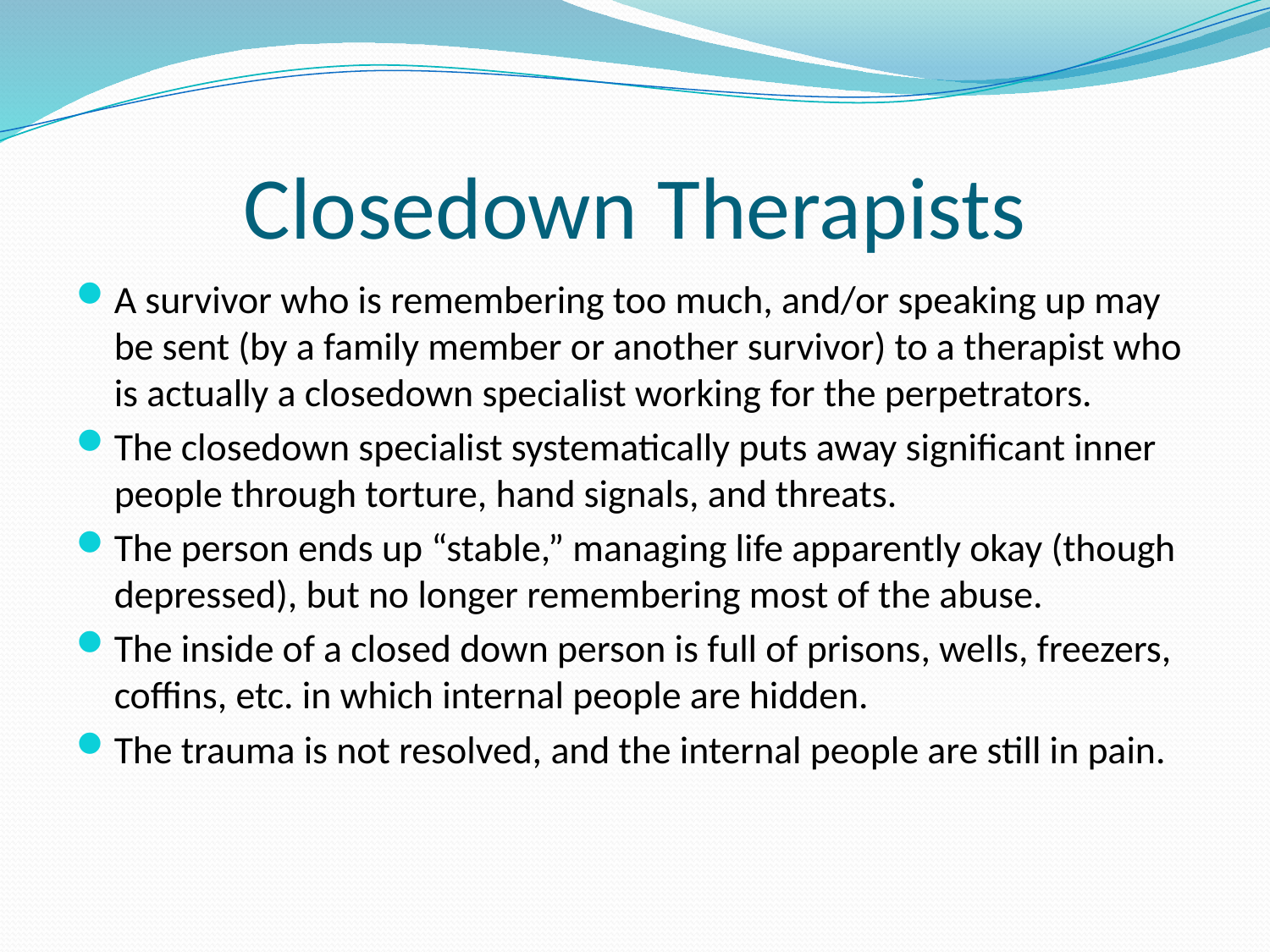

# Closedown Therapists
A survivor who is remembering too much, and/or speaking up may be sent (by a family member or another survivor) to a therapist who is actually a closedown specialist working for the perpetrators.
The closedown specialist systematically puts away significant inner people through torture, hand signals, and threats.
The person ends up “stable,” managing life apparently okay (though depressed), but no longer remembering most of the abuse.
The inside of a closed down person is full of prisons, wells, freezers, coffins, etc. in which internal people are hidden.
The trauma is not resolved, and the internal people are still in pain.